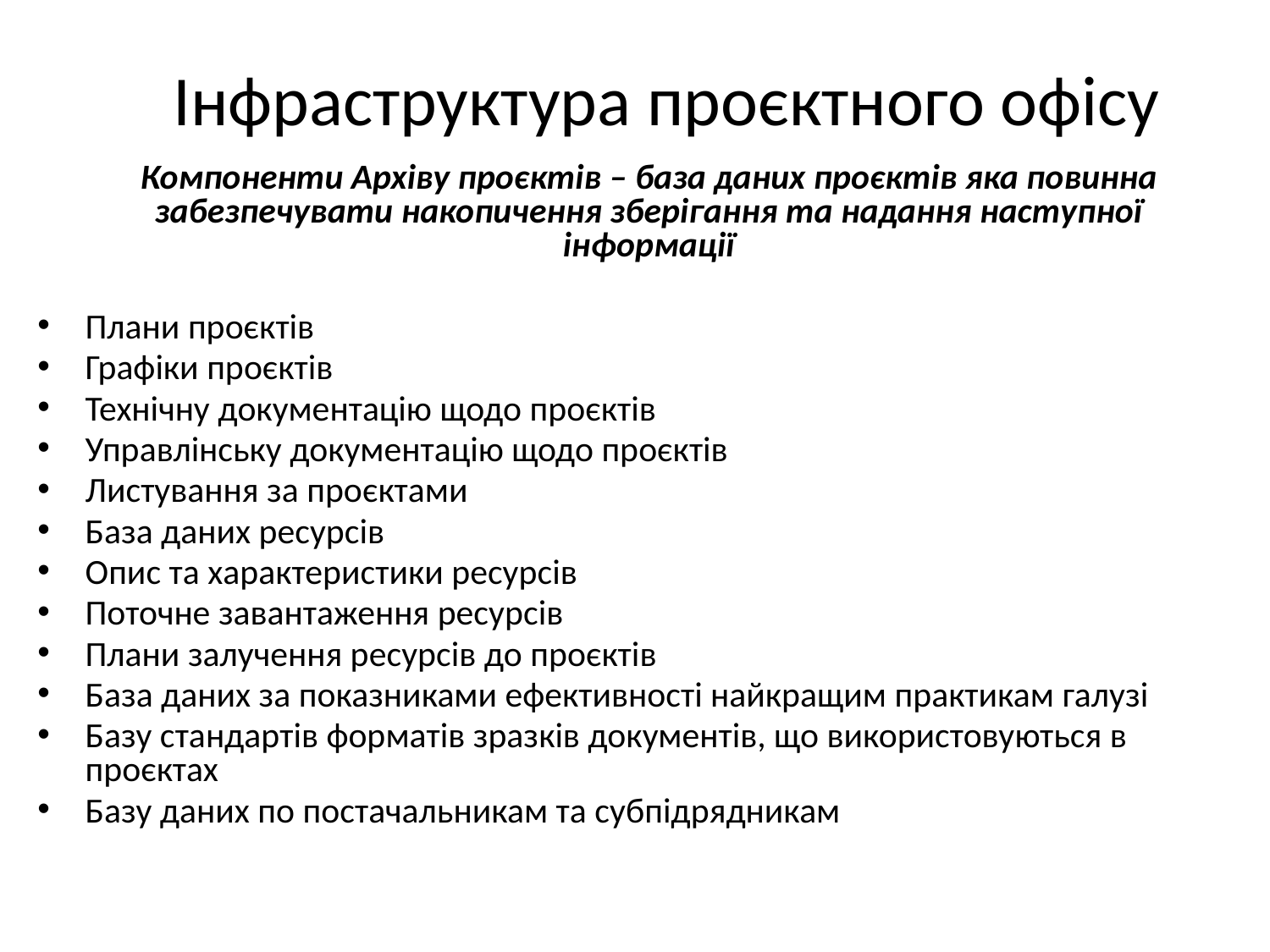

# Інфраструктура проєктного офісу
	Компоненти Архіву проєктів – база даних проєктів яка повинна забезпечувати накопичення зберігання та надання наступної інформації

Плани проєктів
Графіки проєктів
Технічну документацію щодо проєктів
Управлінську документацію щодо проєктів
Листування за проєктами
База даних ресурсів
Опис та характеристики ресурсів
Поточне завантаження ресурсів
Плани залучення ресурсів до проєктів
База даних за показниками ефективності найкращим практикам галузі
Базу стандартів форматів зразків документів, що використовуються в проєктах
Базу даних по постачальникам та субпідрядникам